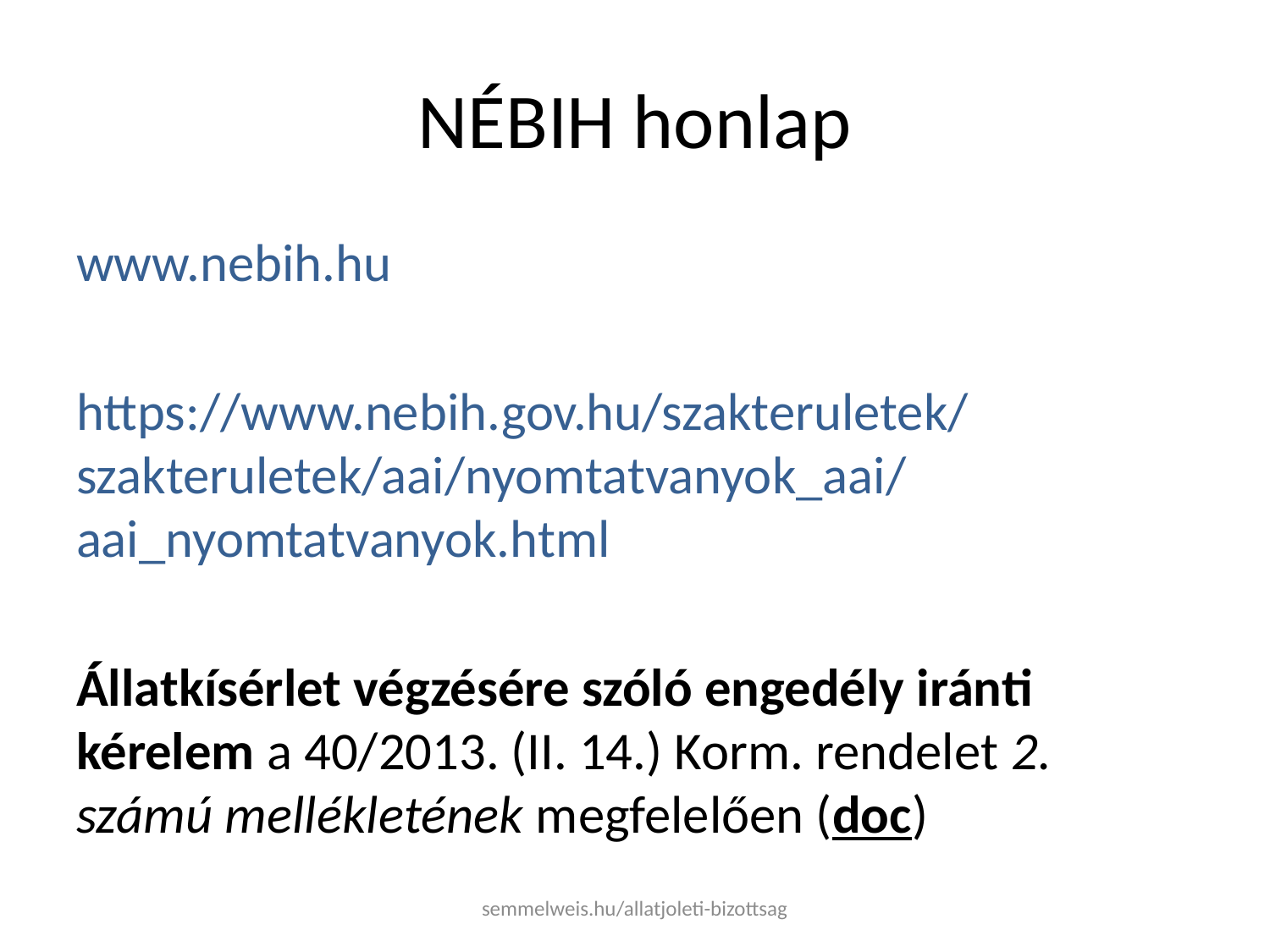

# NÉBIH honlap
www.nebih.hu

https://www.nebih.gov.hu/szakteruletek/szakteruletek/aai/nyomtatvanyok_aai/aai_nyomtatvanyok.html

Állatkísérlet végzésére szóló engedély iránti kérelem a 40/2013. (II. 14.) Korm. rendelet 2. számú mellékletének megfelelően (doc)

semmelweis.hu/allatjoleti-bizottsag